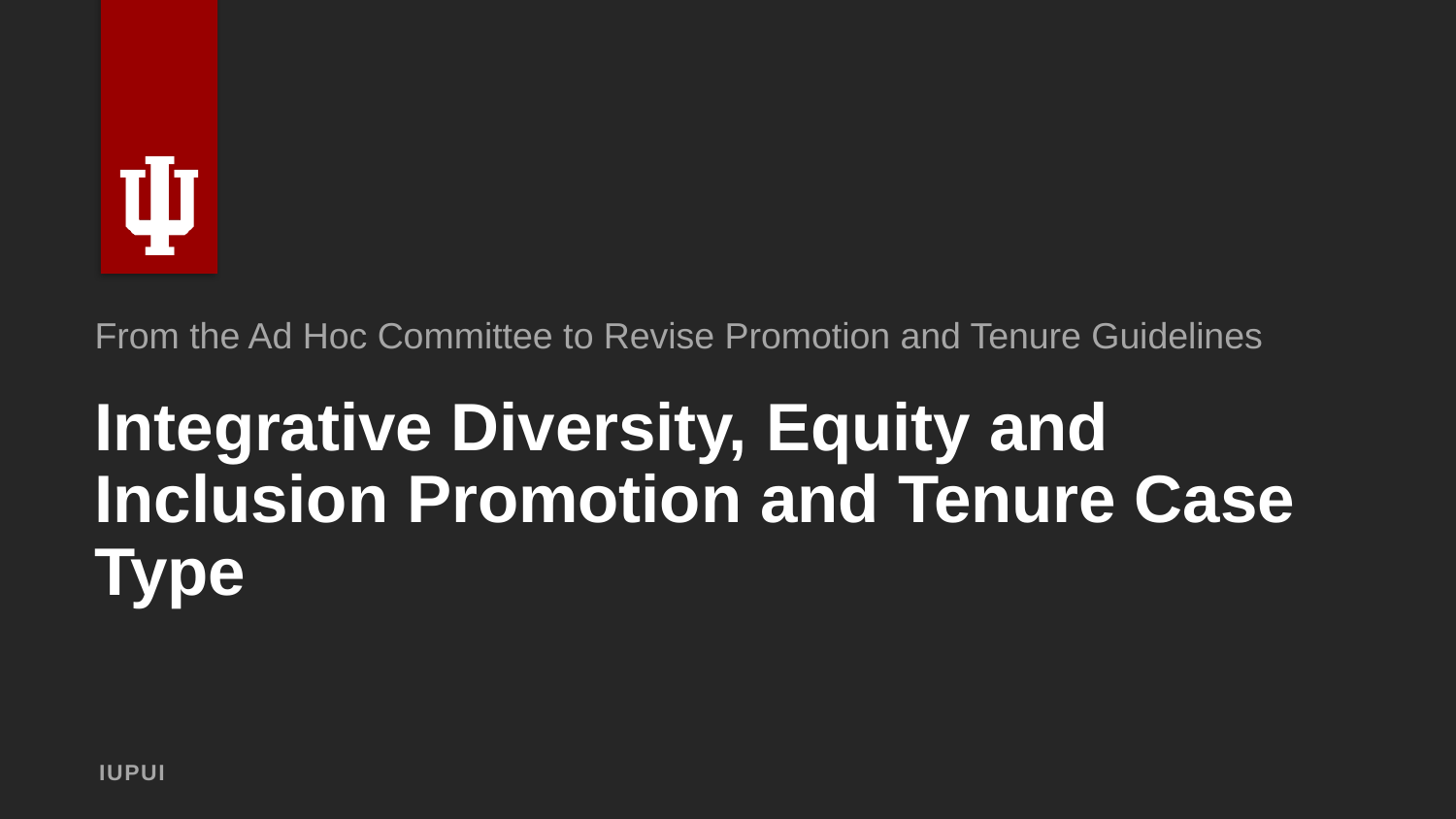

From the Ad Hoc Committee to Revise Promotion and Tenure Guidelines
# Integrative Diversity, Equity and Inclusion Promotion and Tenure Case Type
IUPUI